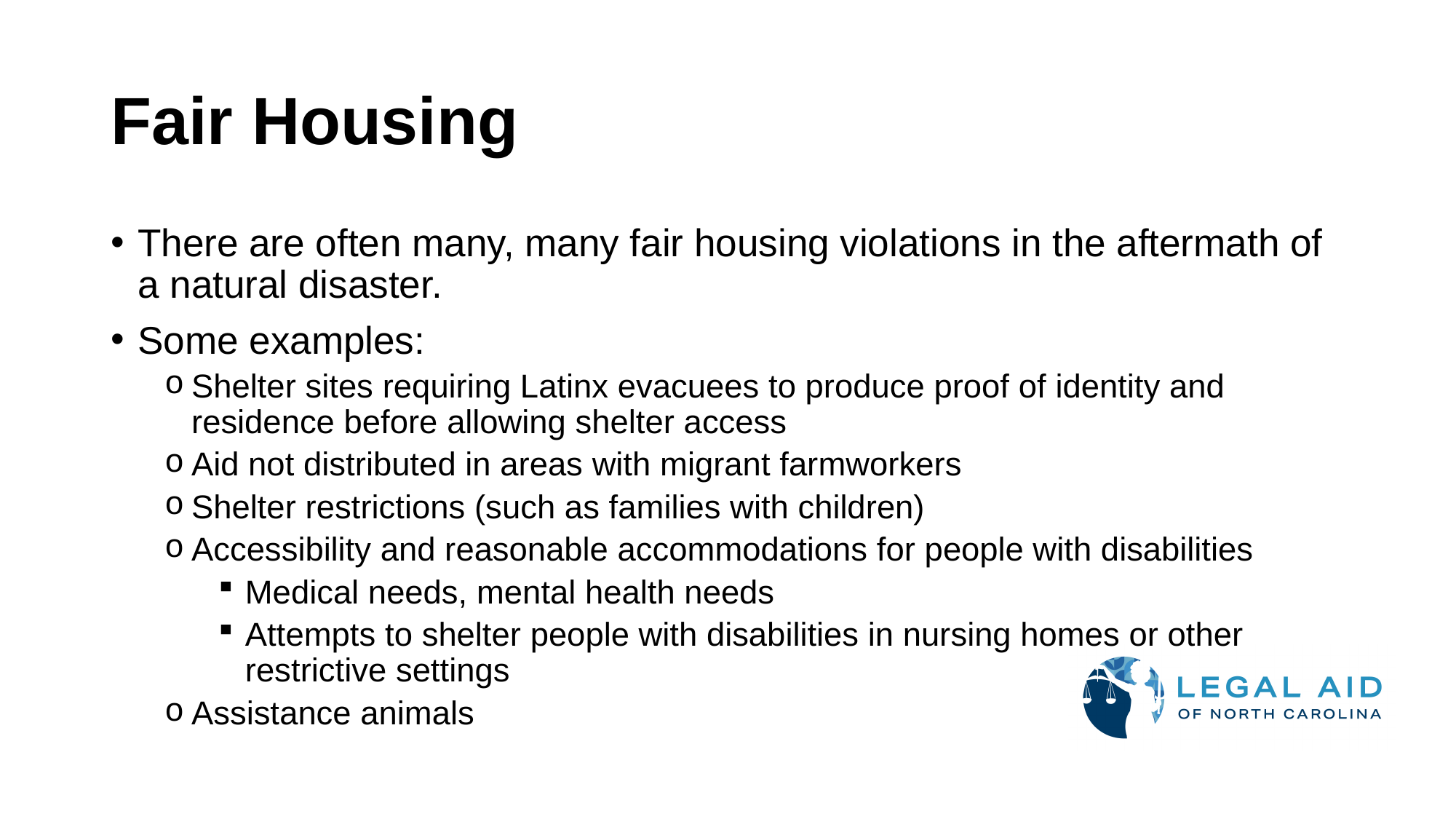

# Fair Housing
There are often many, many fair housing violations in the aftermath of a natural disaster.
Some examples:
Shelter sites requiring Latinx evacuees to produce proof of identity and residence before allowing shelter access
Aid not distributed in areas with migrant farmworkers
Shelter restrictions (such as families with children)
Accessibility and reasonable accommodations for people with disabilities
Medical needs, mental health needs
Attempts to shelter people with disabilities in nursing homes or other restrictive settings
Assistance animals